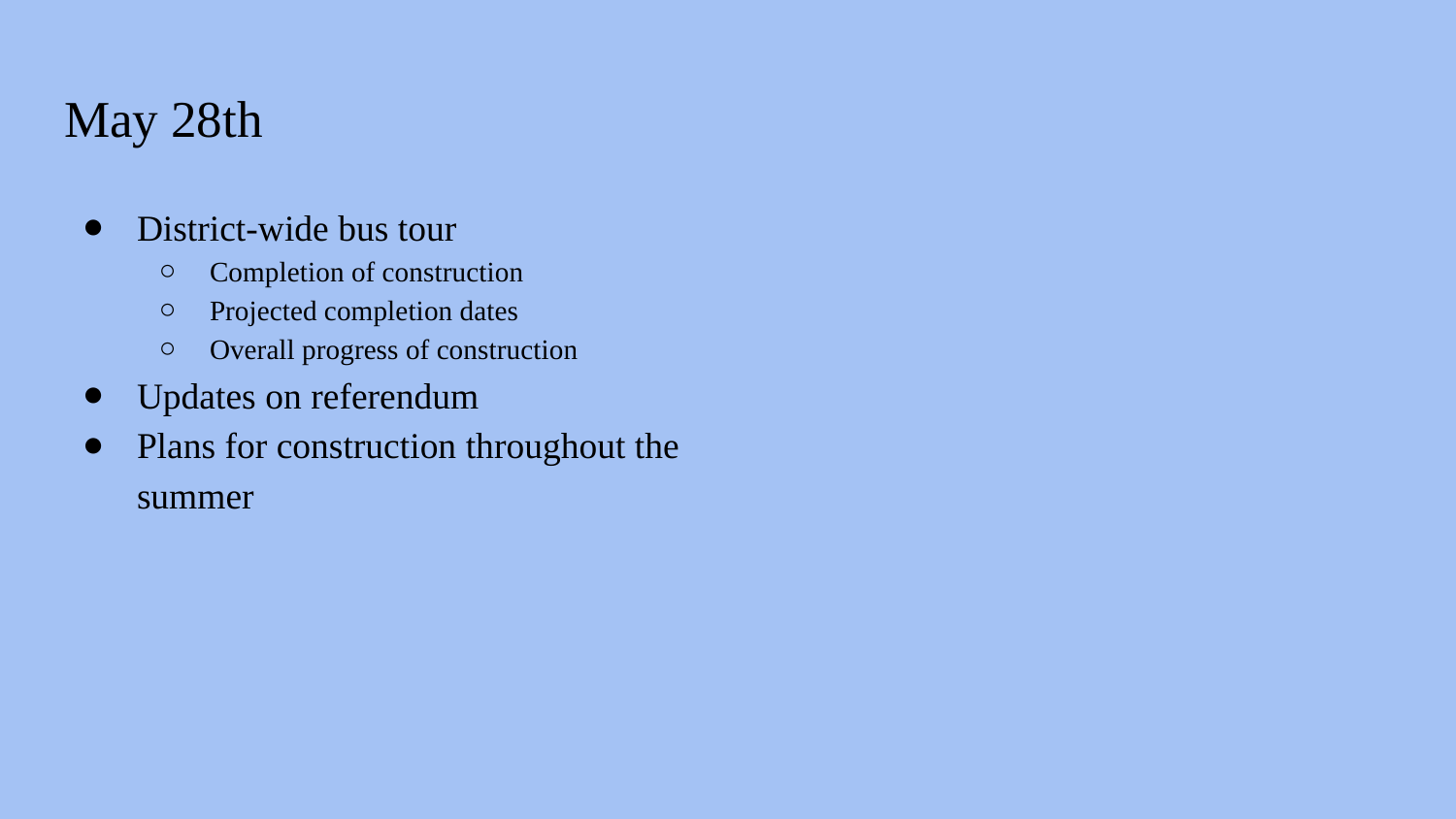

# May 28th
District-wide bus tour
Completion of construction
Projected completion dates
Overall progress of construction
Updates on referendum
Plans for construction throughout the summer